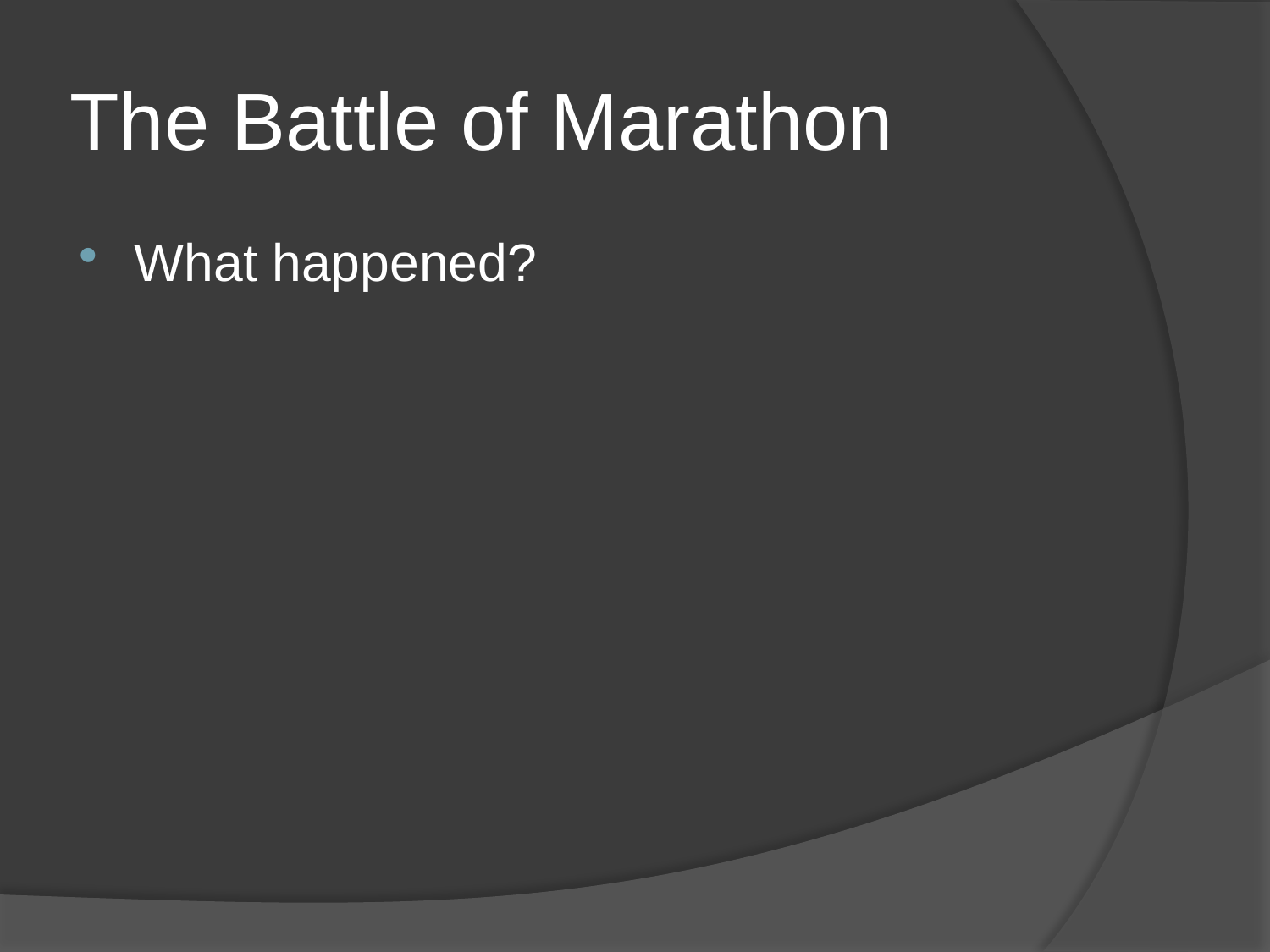

# The Battle of Marathon
What happened?